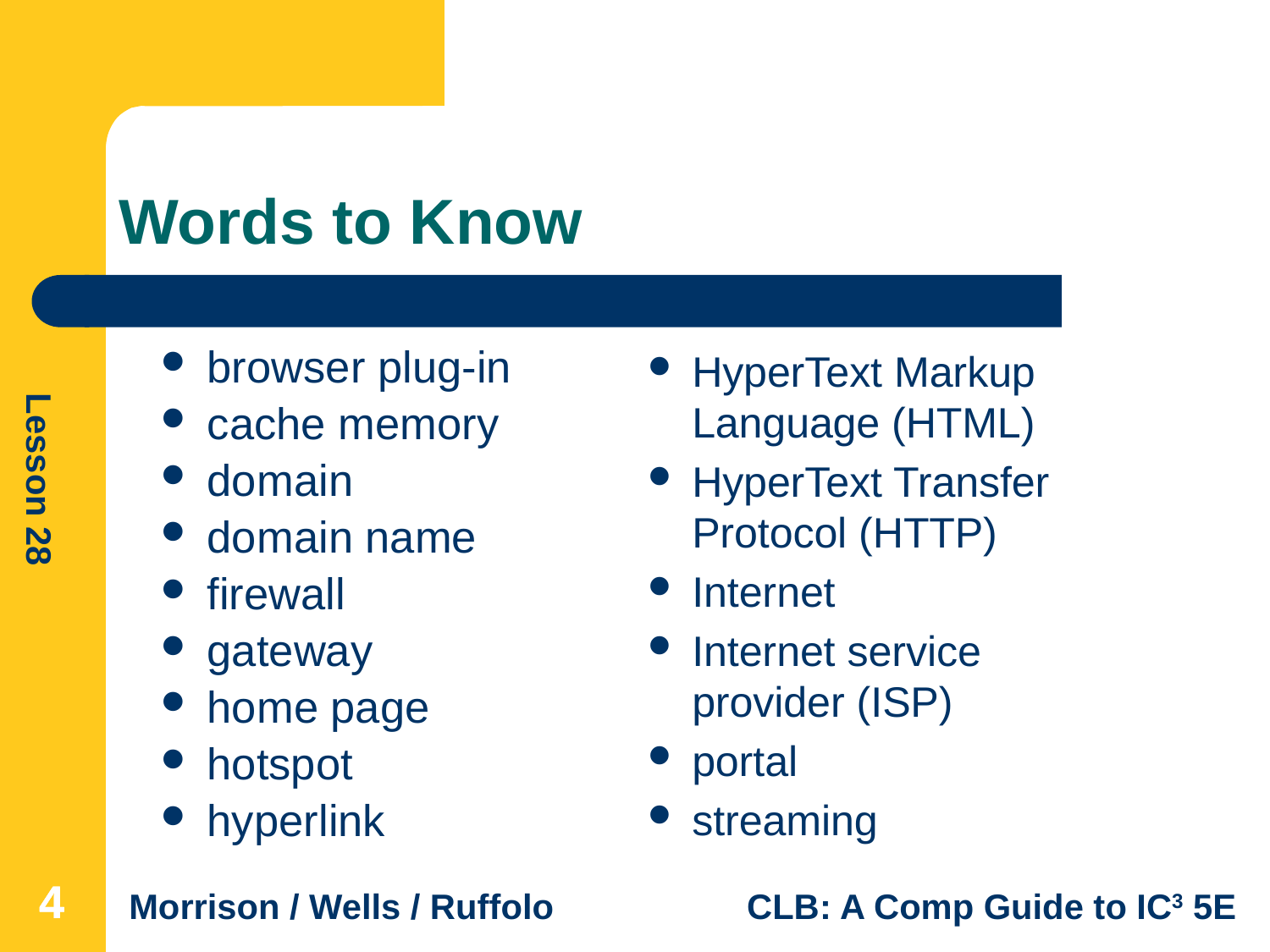

# Words to Know
browser plug-in
cache memory
domain
domain name
firewall
gateway
home page
hotspot
hyperlink

HyperText Markup Language (HTML)
HyperText Transfer Protocol (HTTP)
Internet
Internet service provider (ISP)
portal
streaming
4
4
4